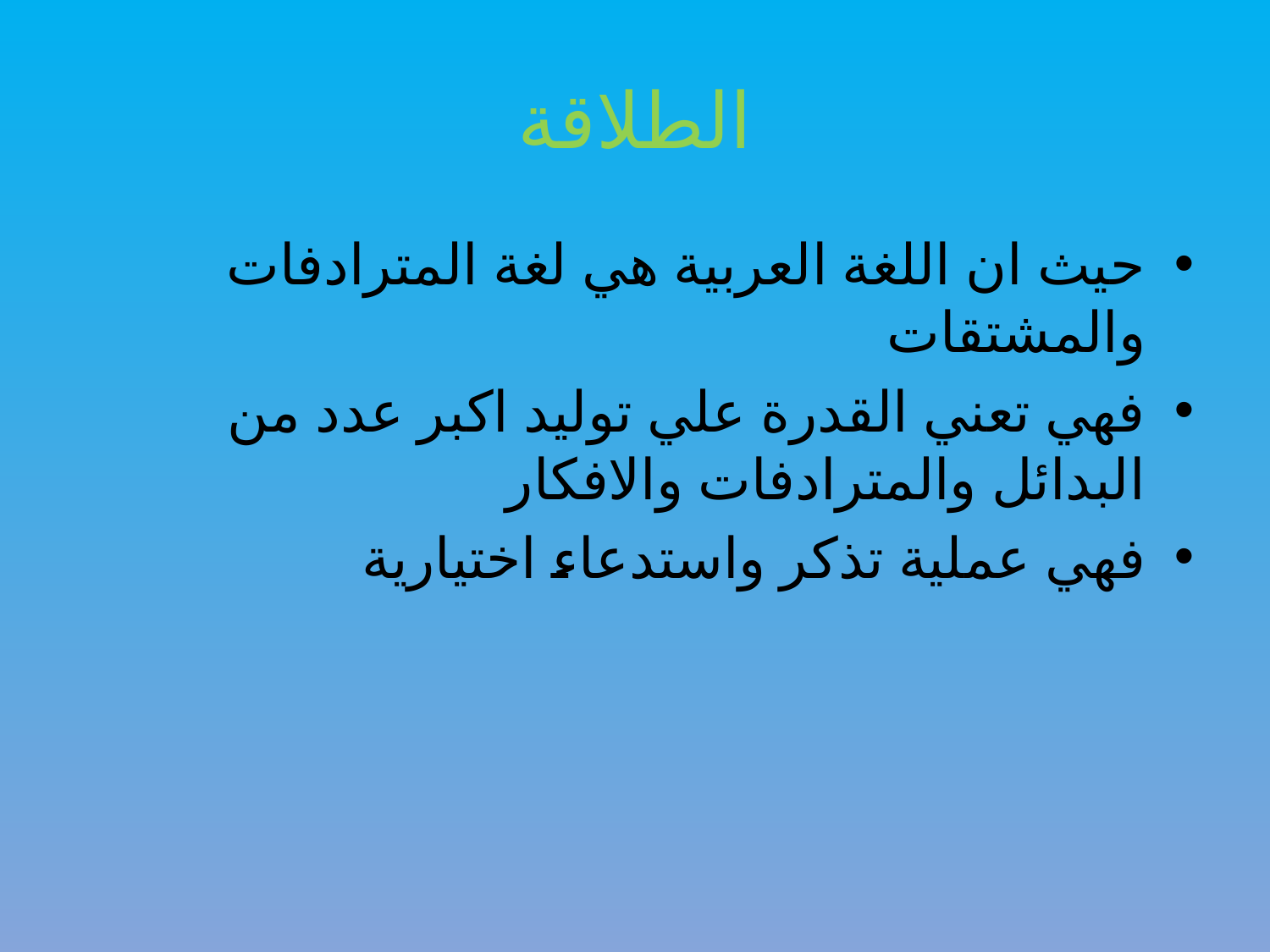

# الطلاقة
حيث ان اللغة العربية هي لغة المترادفات والمشتقات
فهي تعني القدرة علي توليد اكبر عدد من البدائل والمترادفات والافكار
فهي عملية تذكر واستدعاء اختيارية